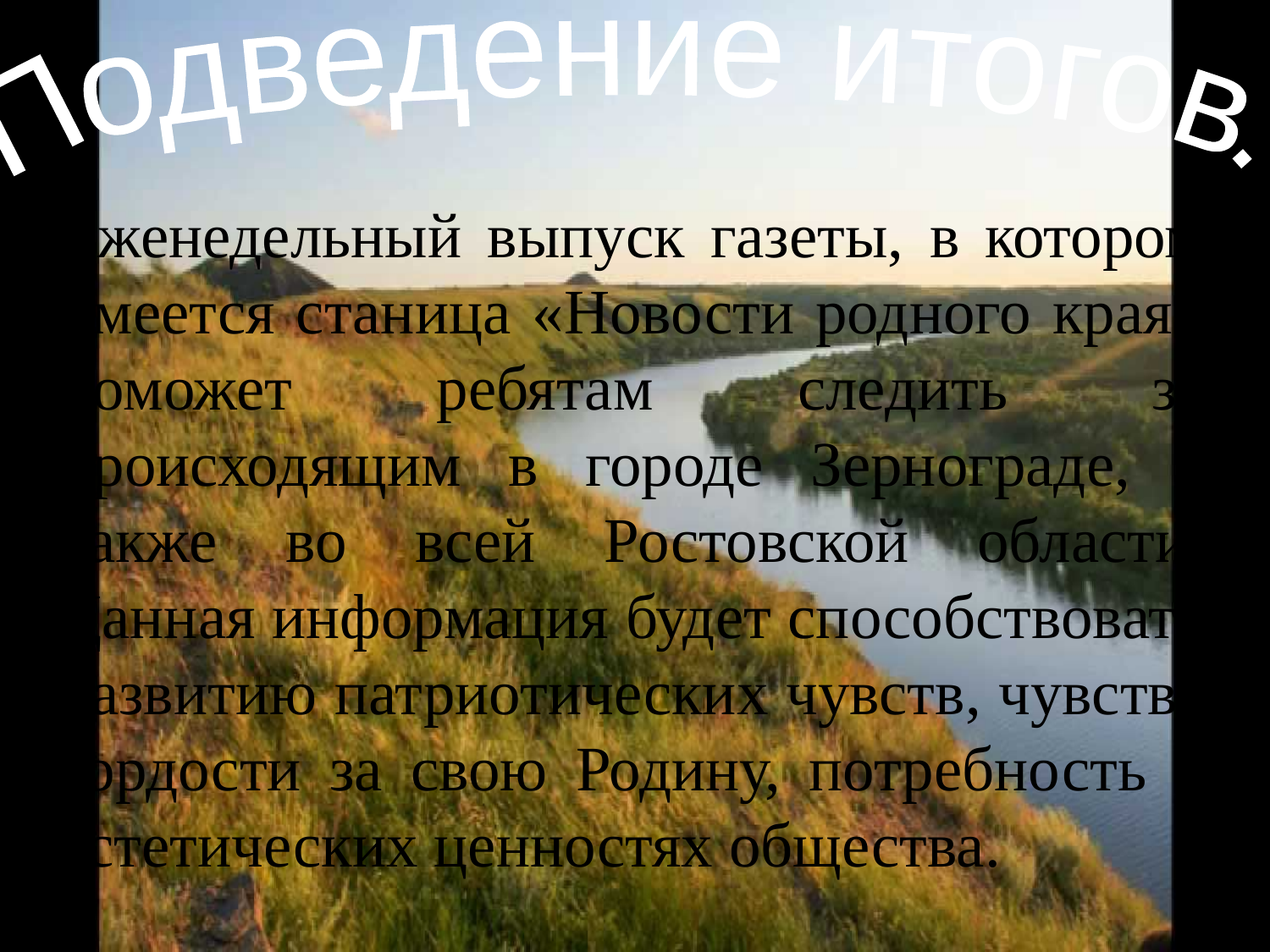

Подведение итогов:
Еженедельный выпуск газеты, в котором имеется станица «Новости родного края» поможет ребятам следить за происходящим в городе Зернограде, а также во всей Ростовской области. Данная информация будет способствовать развитию патриотических чувств, чувства гордости за свою Родину, потребность в эстетических ценностях общества.